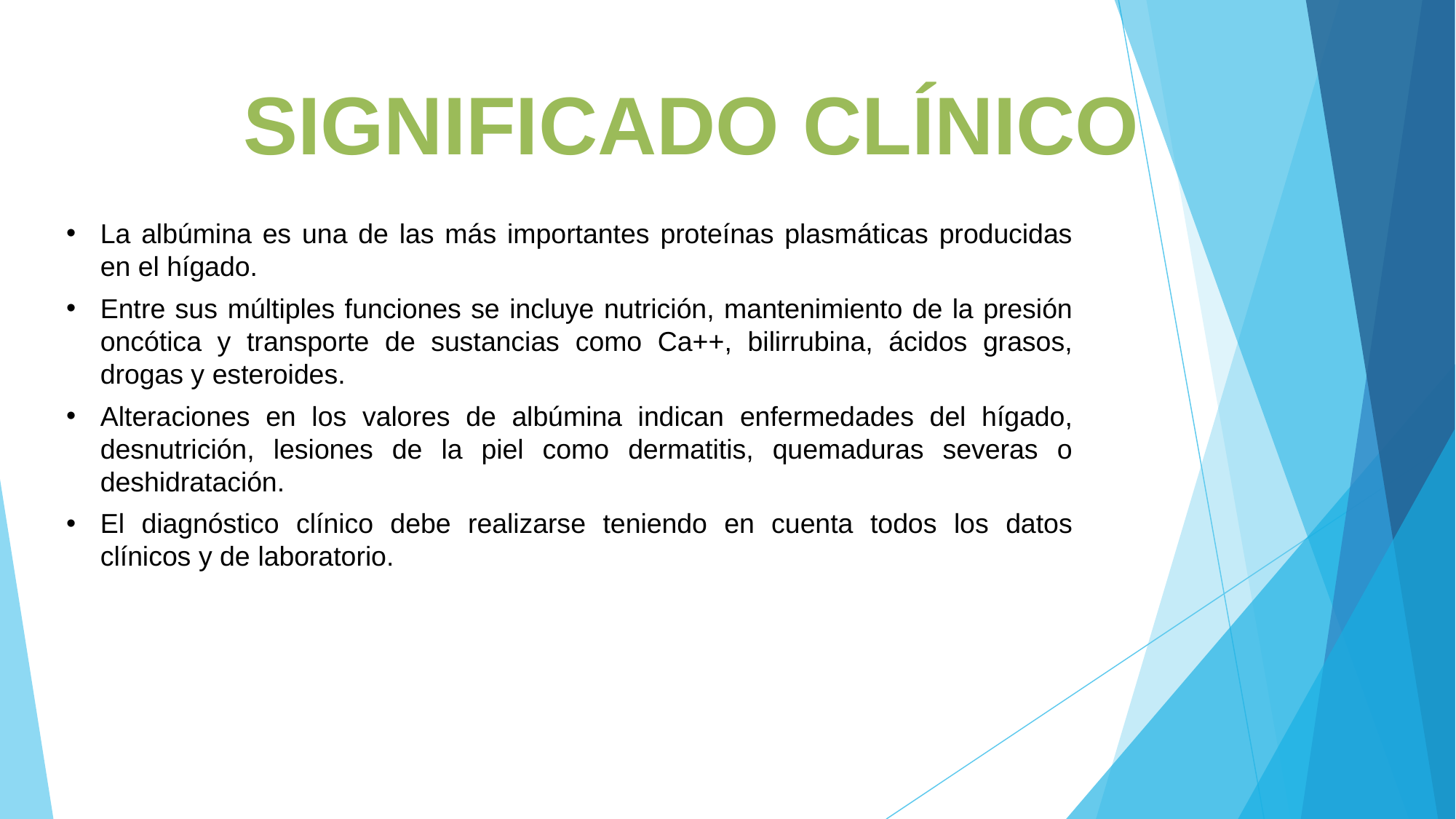

# SIGNIFICADO CLÍNICO
La albúmina es una de las más importantes proteínas plasmáticas producidas en el hígado.
Entre sus múltiples funciones se incluye nutrición, mantenimiento de la presión oncótica y transporte de sustancias como Ca++, bilirrubina, ácidos grasos, drogas y esteroides.
Alteraciones en los valores de albúmina indican enfermedades del hígado, desnutrición, lesiones de la piel como dermatitis, quemaduras severas o deshidratación.
El diagnóstico clínico debe realizarse teniendo en cuenta todos los datos clínicos y de laboratorio.